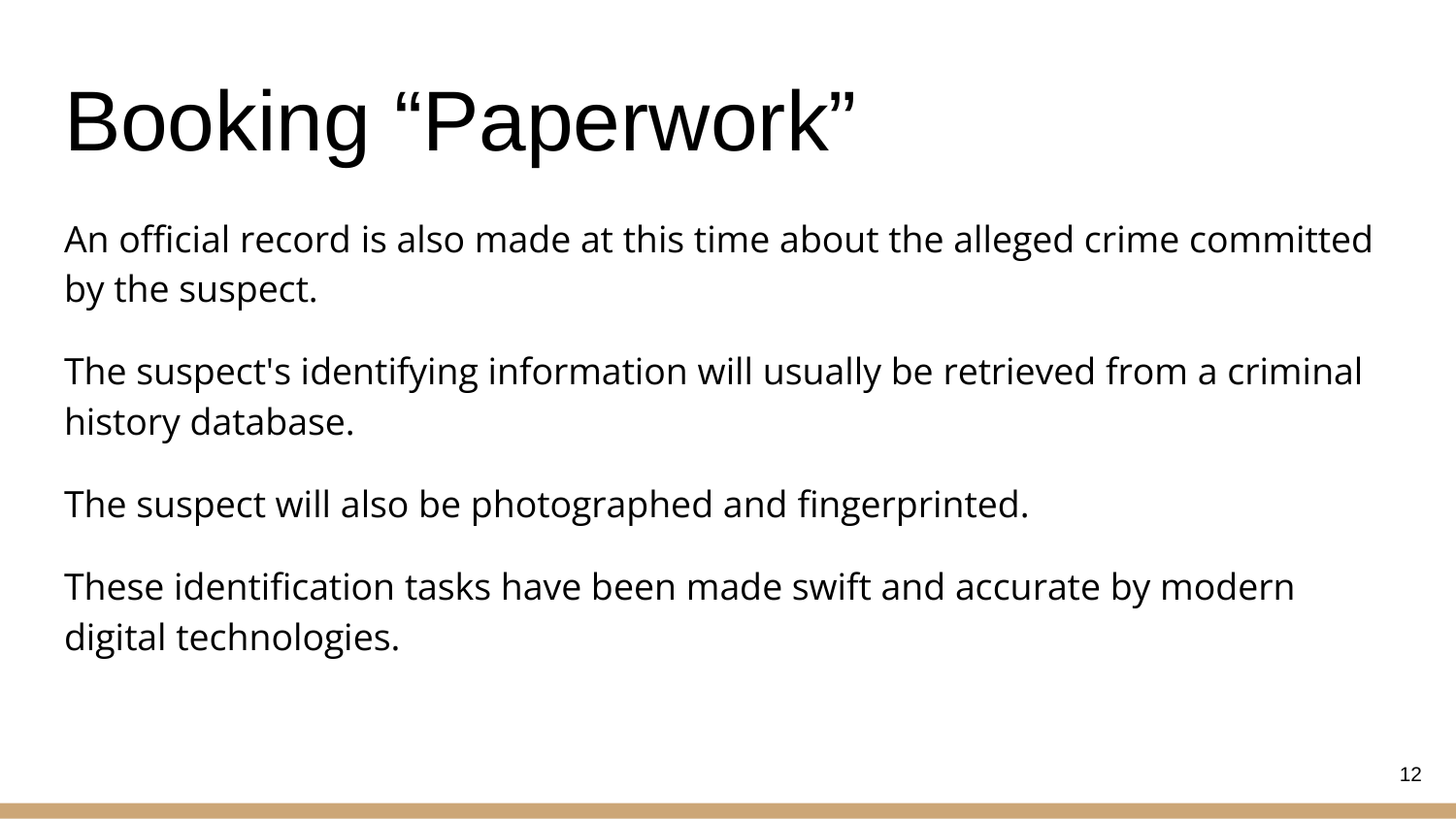

# Booking “Paperwork”
An official record is also made at this time about the alleged crime committed by the suspect.
The suspect's identifying information will usually be retrieved from a criminal history database.
The suspect will also be photographed and fingerprinted.
These identification tasks have been made swift and accurate by modern digital technologies.
12